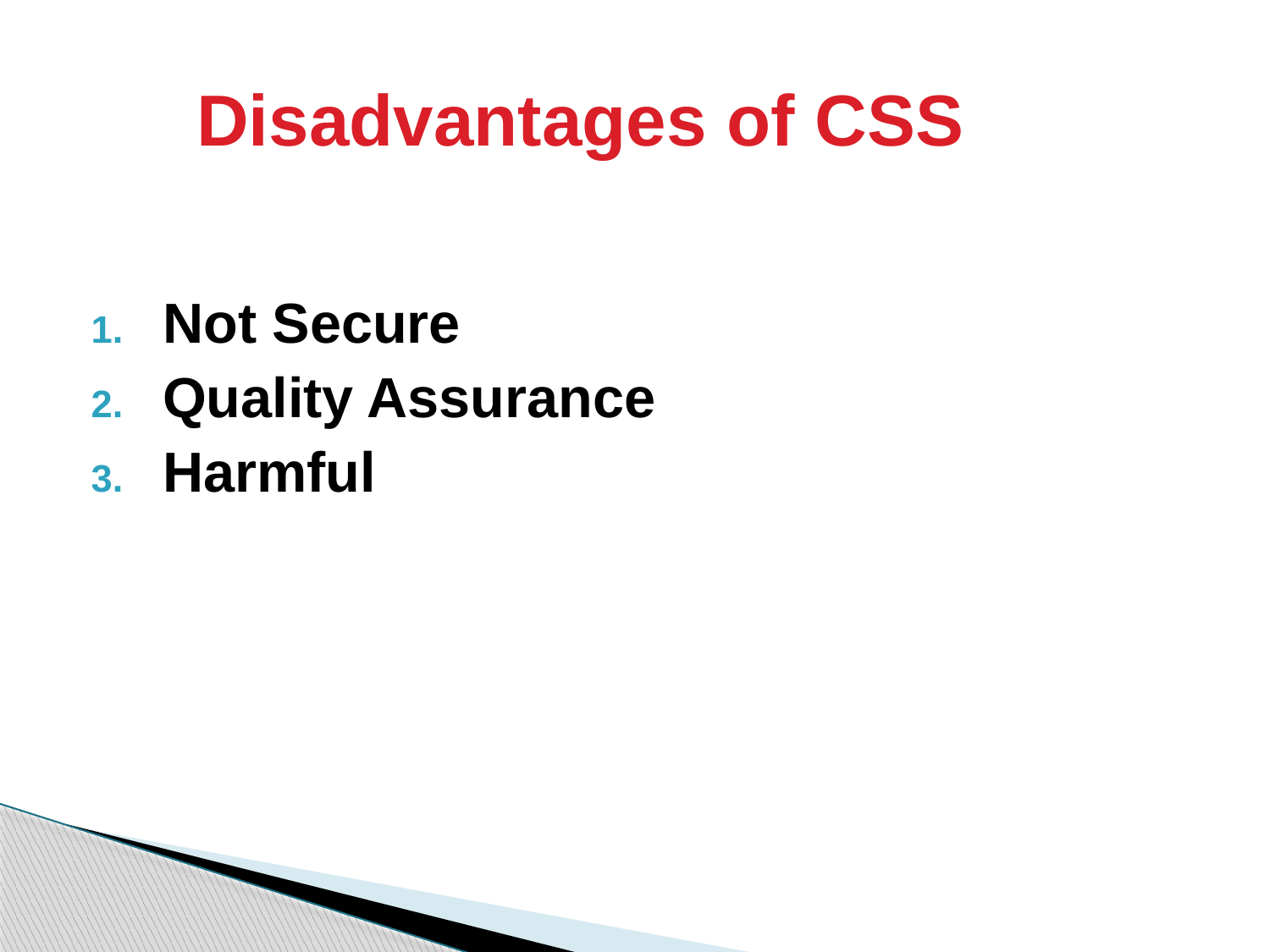

# Disadvantages of CSS

Not Secure
Quality Assurance
Harmful